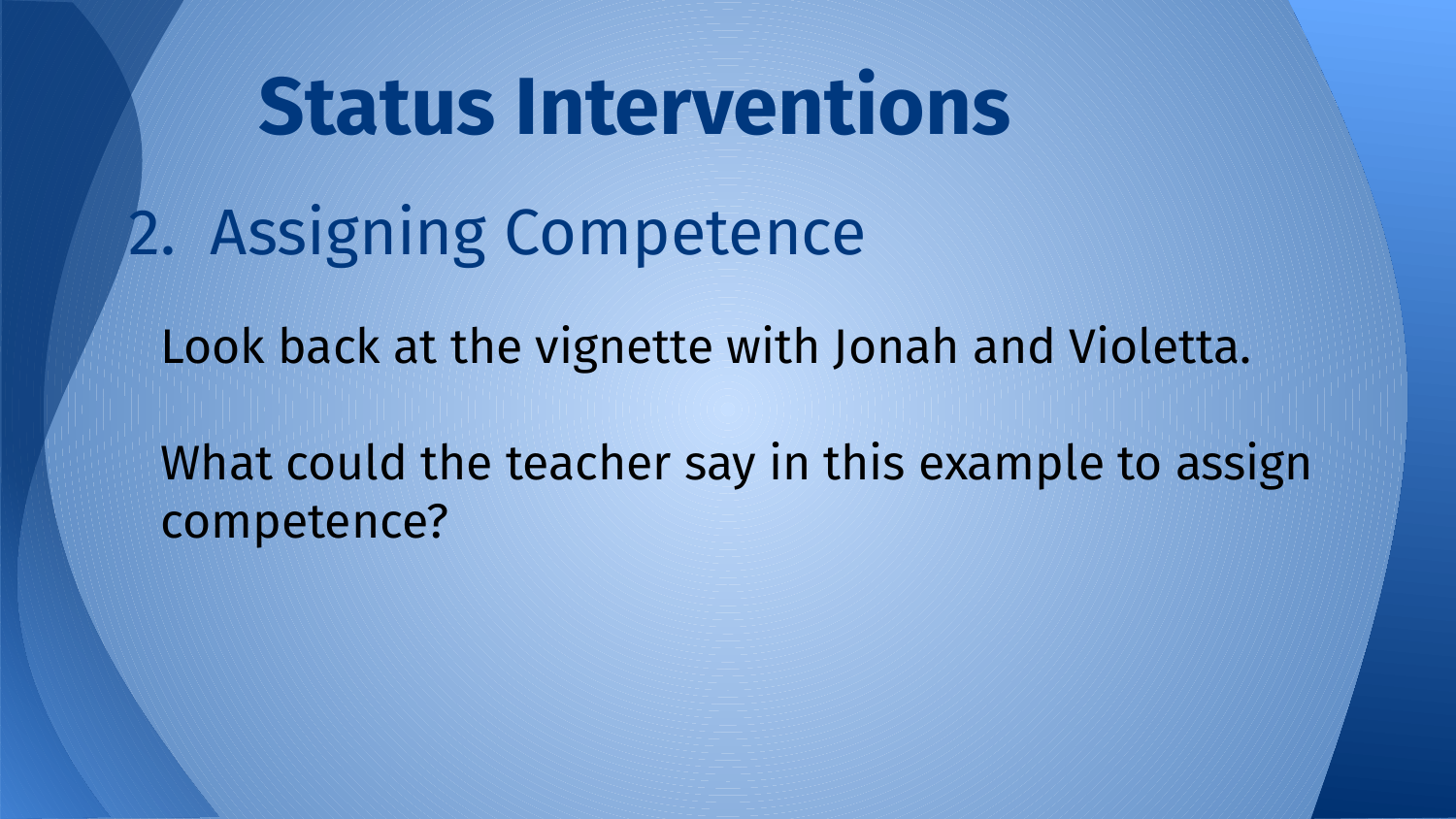

# Status Interventions
2.  Assigning Competence
Look back at the vignette with Jonah and Violetta.

What could the teacher say in this example to assign competence?